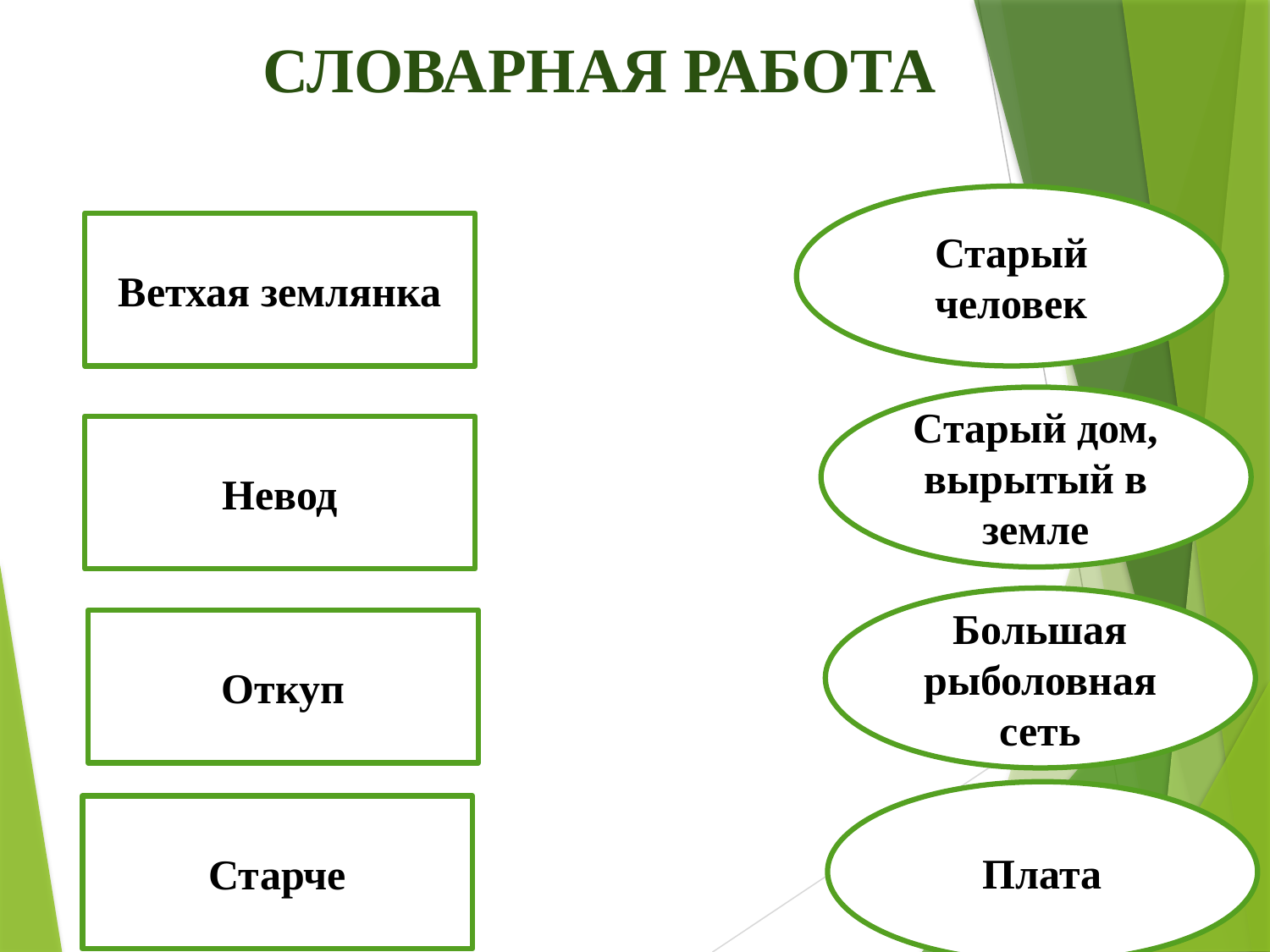

# СЛОВАРНАЯ РАБОТА
Старый человек
Ветхая землянка
Старый дом, вырытый в земле
Невод
Большая рыболовная сеть
Откуп
Плата
Старче